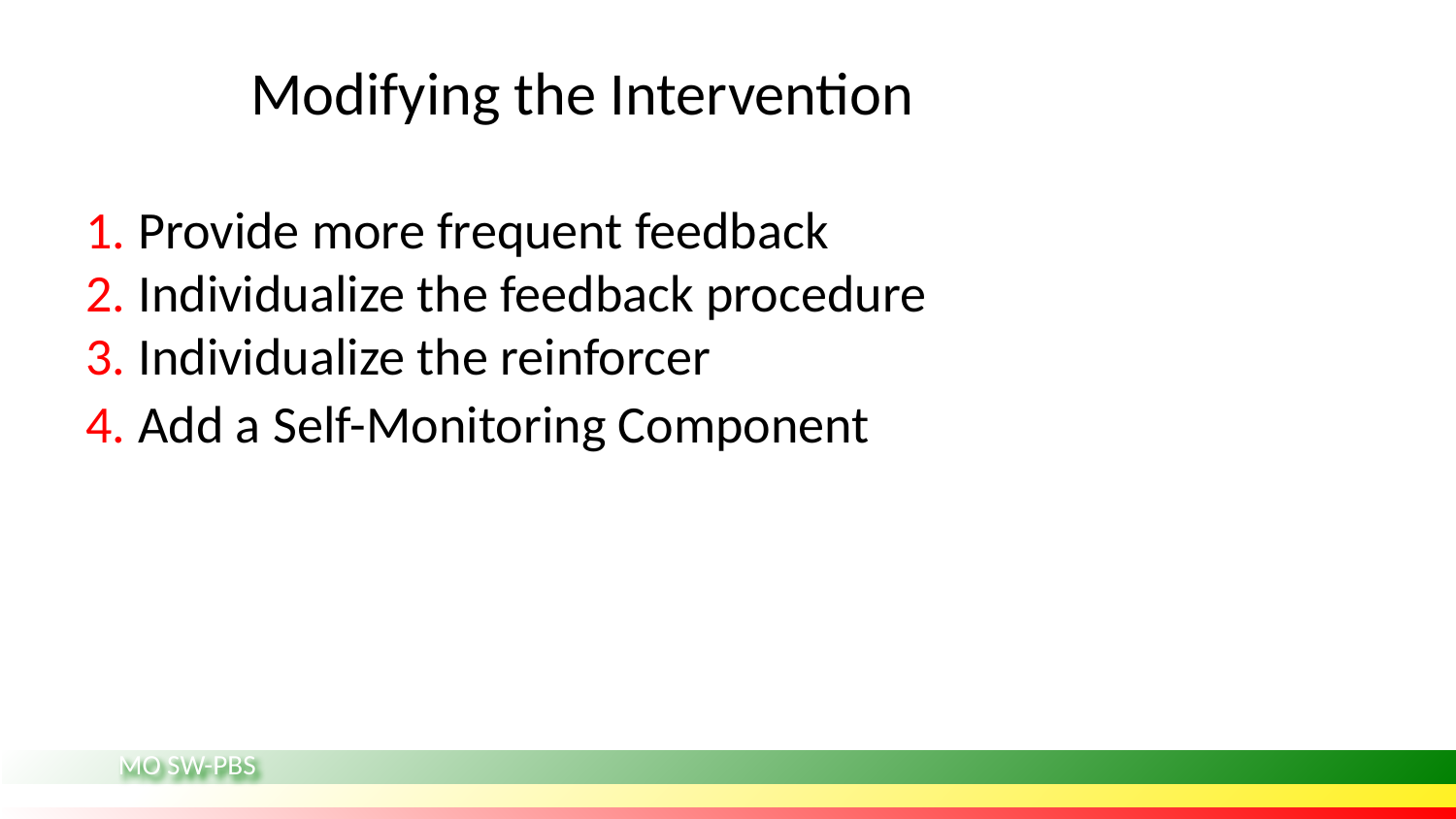

# Modifying the Intervention
Provide more frequent feedback
Individualize the feedback procedure
Individualize the reinforcer
Add a Self-Monitoring Component